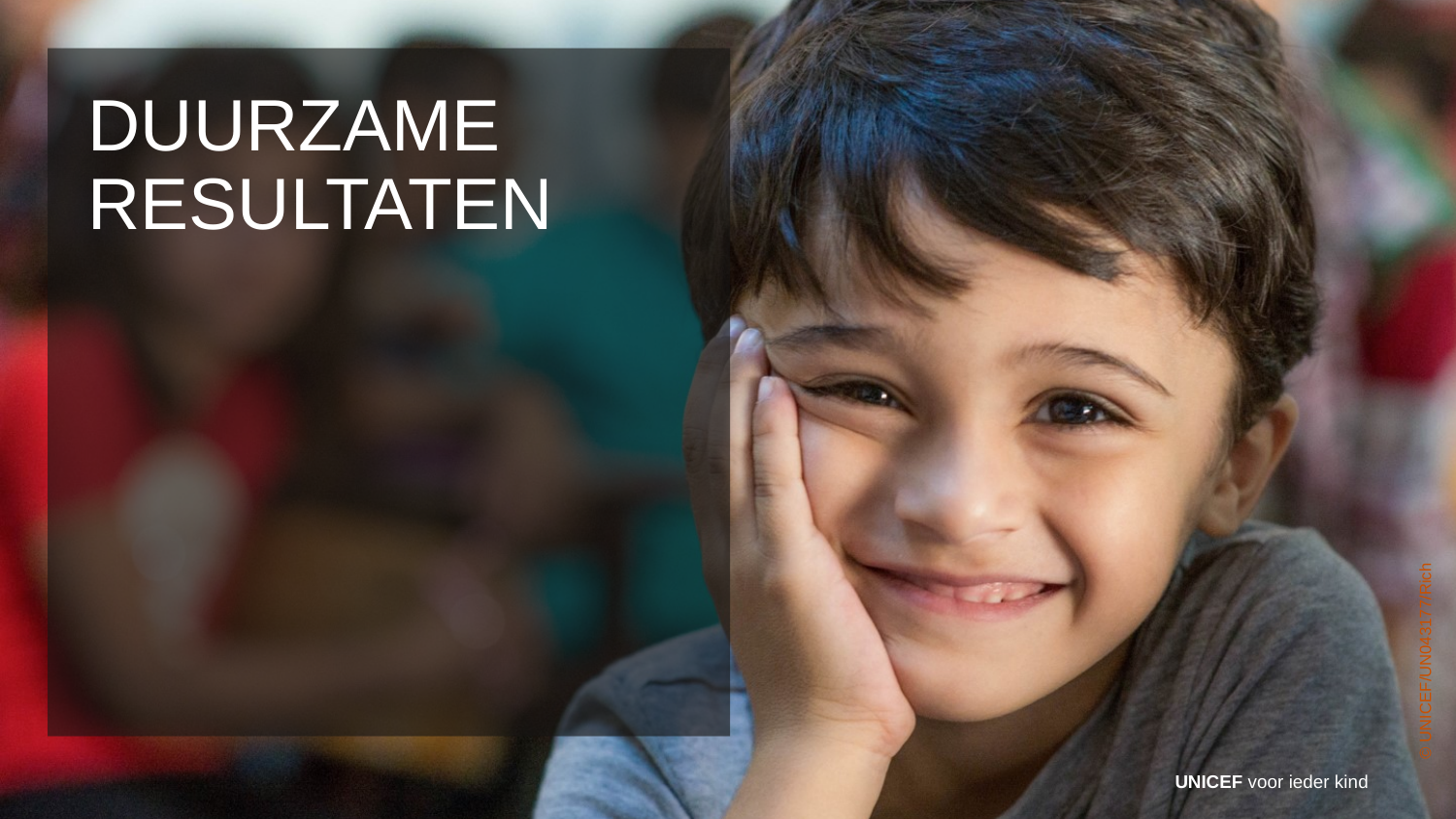

# DUURZAME RESULTATEN
© UNICEF/UN043177/Rich

UNICEF voor ieder kind